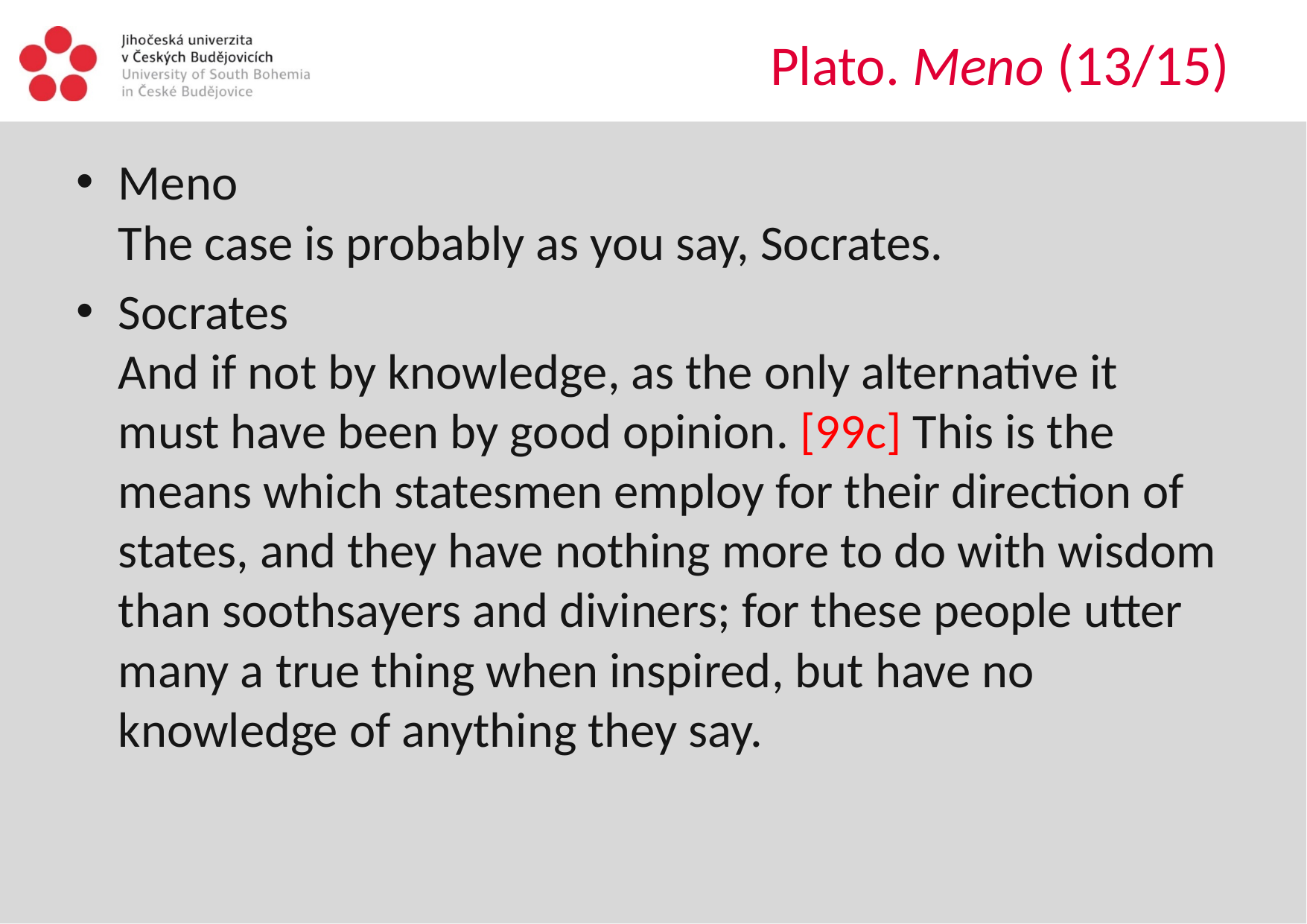

# Plato. Meno (13/15)
Meno
The case is probably as you say, Socrates.
Socrates
And if not by knowledge, as the only alternative it must have been by good opinion. [99c] This is the means which statesmen employ for their direction of states, and they have nothing more to do with wisdom than soothsayers and diviners; for these people utter many a true thing when inspired, but have no knowledge of anything they say.